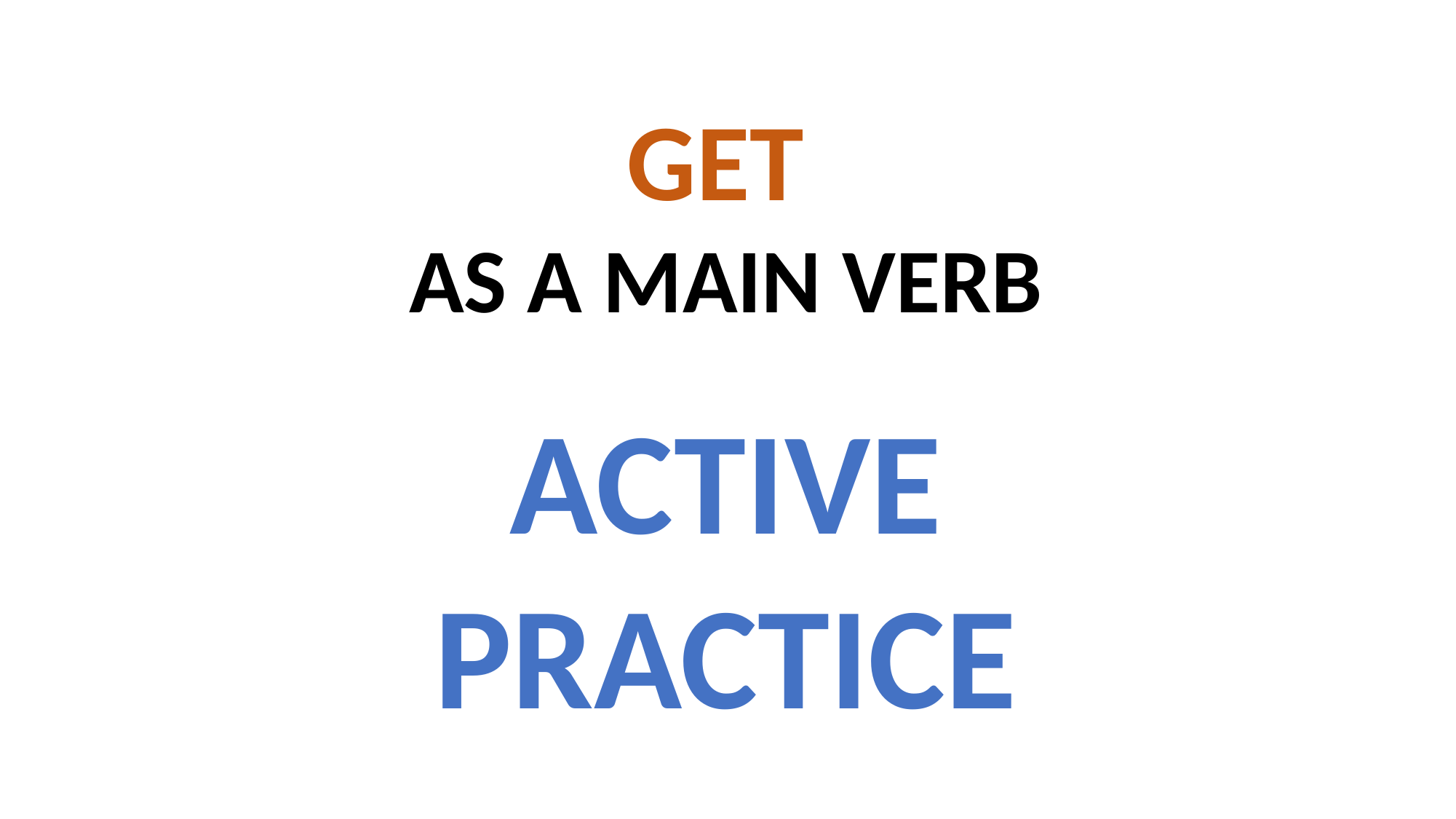

GET
AS A MAIN VERB
ACTIVE PRACTICE